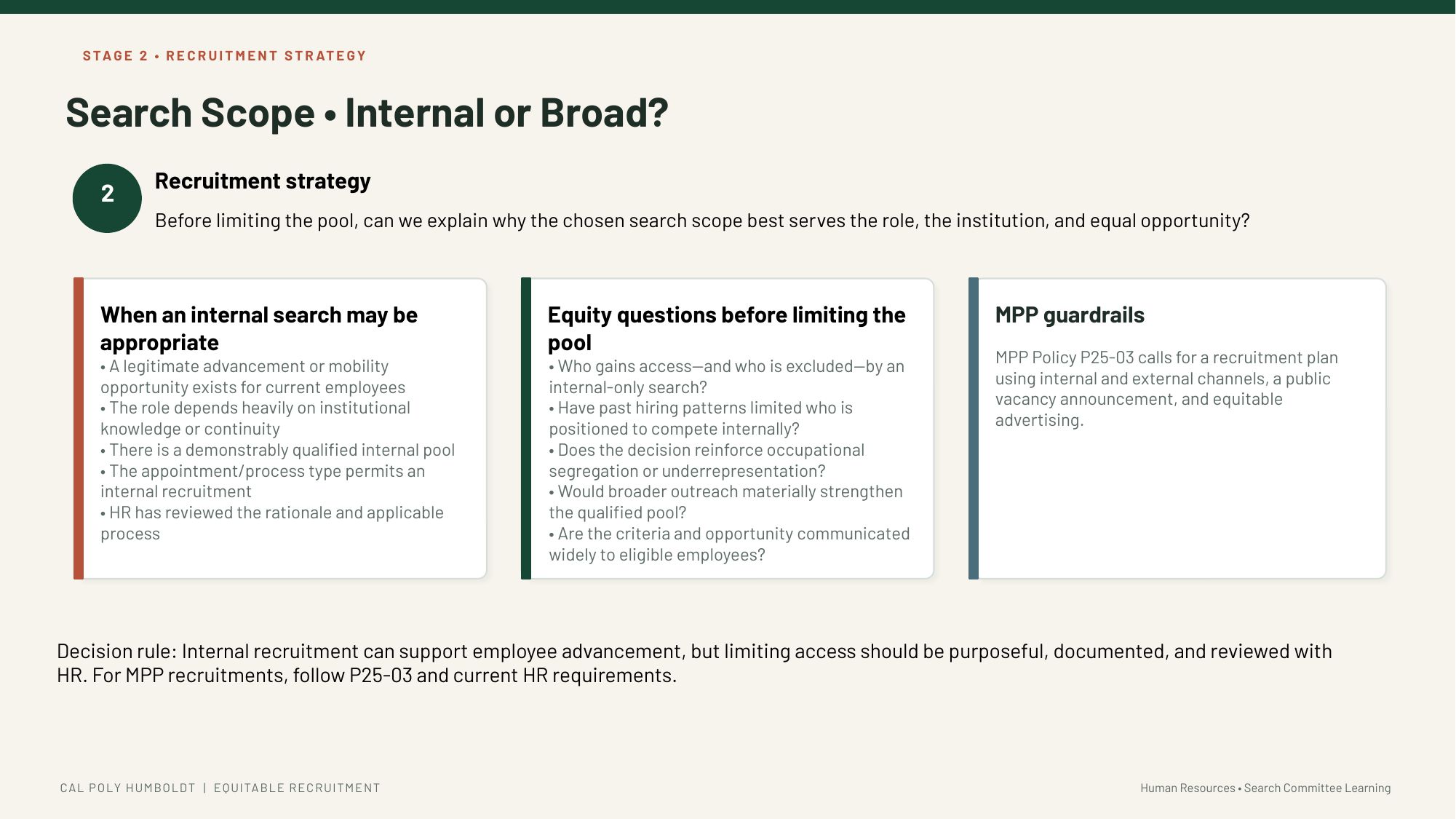

STAGE 2 • RECRUITMENT STRATEGY
Search Scope • Internal or Broad?

Recruitment strategy
2
Before limiting the pool, can we explain why the chosen search scope best serves the role, the institution, and equal opportunity?

When an internal search may be appropriate
Equity questions before limiting the pool
MPP guardrails
MPP Policy P25-03 calls for a recruitment plan using internal and external channels, a public vacancy announcement, and equitable advertising.
• A legitimate advancement or mobility opportunity exists for current employees
• The role depends heavily on institutional knowledge or continuity
• There is a demonstrably qualified internal pool
• The appointment/process type permits an internal recruitment
• HR has reviewed the rationale and applicable process
• Who gains access—and who is excluded—by an internal-only search?
• Have past hiring patterns limited who is positioned to compete internally?
• Does the decision reinforce occupational segregation or underrepresentation?
• Would broader outreach materially strengthen the qualified pool?
• Are the criteria and opportunity communicated widely to eligible employees?
Decision rule: Internal recruitment can support employee advancement, but limiting access should be purposeful, documented, and reviewed with HR. For MPP recruitments, follow P25-03 and current HR requirements.